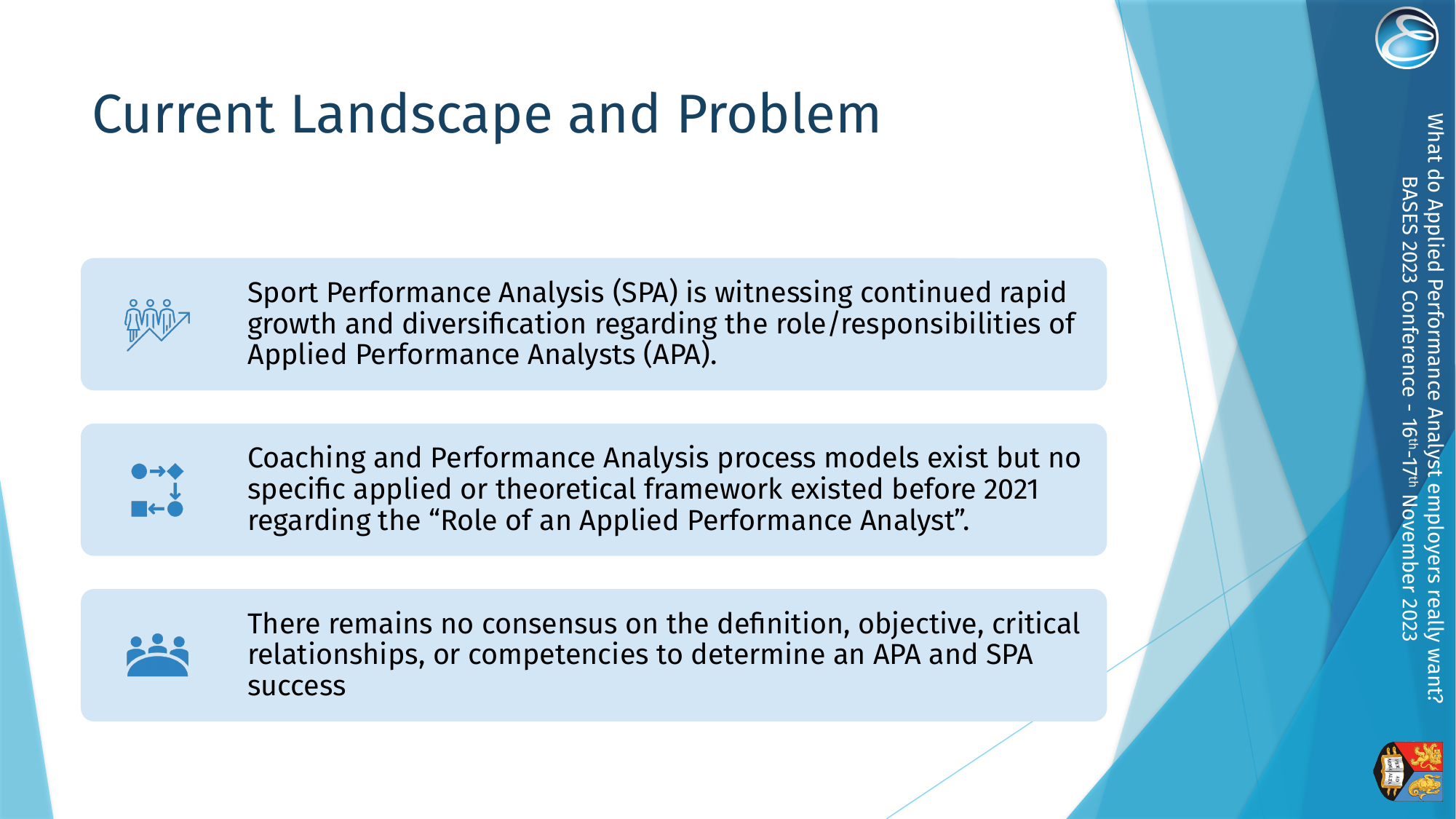

# Current Landscape and Problem
Sport Performance Analysis (SPA) is witnessing continued rapid growth and diversification regarding the role/responsibilities of Applied Performance Analysts (APA).
Coaching and Performance Analysis process models exist but no specific applied or theoretical framework existed before 2021 regarding the “Role of an Applied Performance Analyst”.
There remains no consensus on the definition, objective, critical relationships, or competencies to determine an APA and SPA success